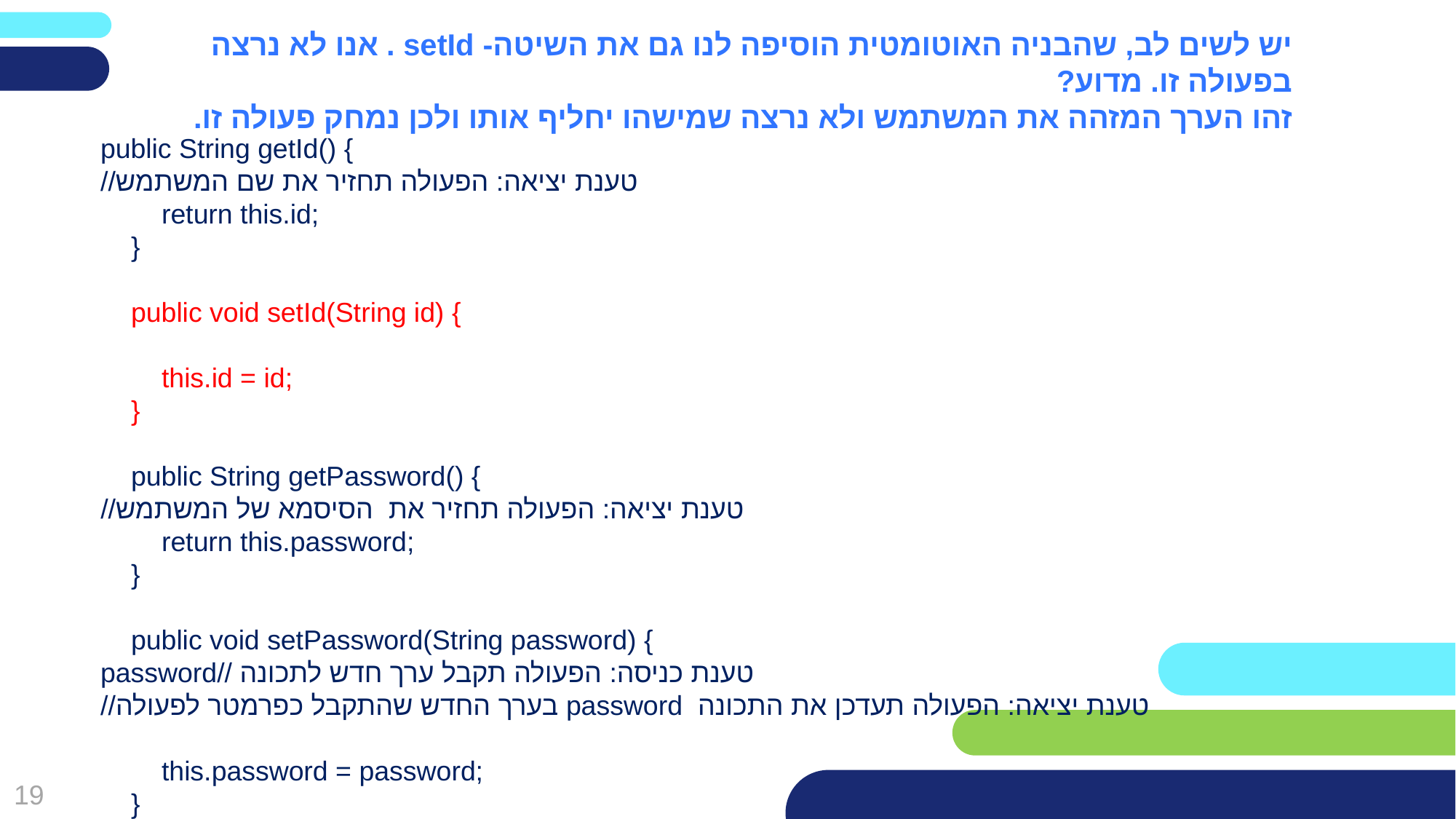

# זו התוכנית, לאחר הוספת התיעוד. יש לשים לב, שהבניה האוטומטית הוסיפה לנו גם את השיטה- setId . אנו לא נרצה בפעולה זו. מדוע? זהו הערך המזהה את המשתמש ולא נרצה שמישהו יחליף אותו ולכן נמחק פעולה זו.

public String getId() {
		טענת יציאה: הפעולה תחזיר את שם המשתמש//
        return this.id;
    }

    public void setId(String id) {

        this.id = id;
    }

    public String getPassword() {
טענת יציאה: הפעולה תחזיר את  הסיסמא של המשתמש//
        return this.password;
    }

    public void setPassword(String password) {
טענת כניסה: הפעולה תקבל ערך חדש לתכונה //password
טענת יציאה: הפעולה תעדכן את התכונה  password בערך החדש שהתקבל כפרמטר לפעולה//

        this.password = password;
    }